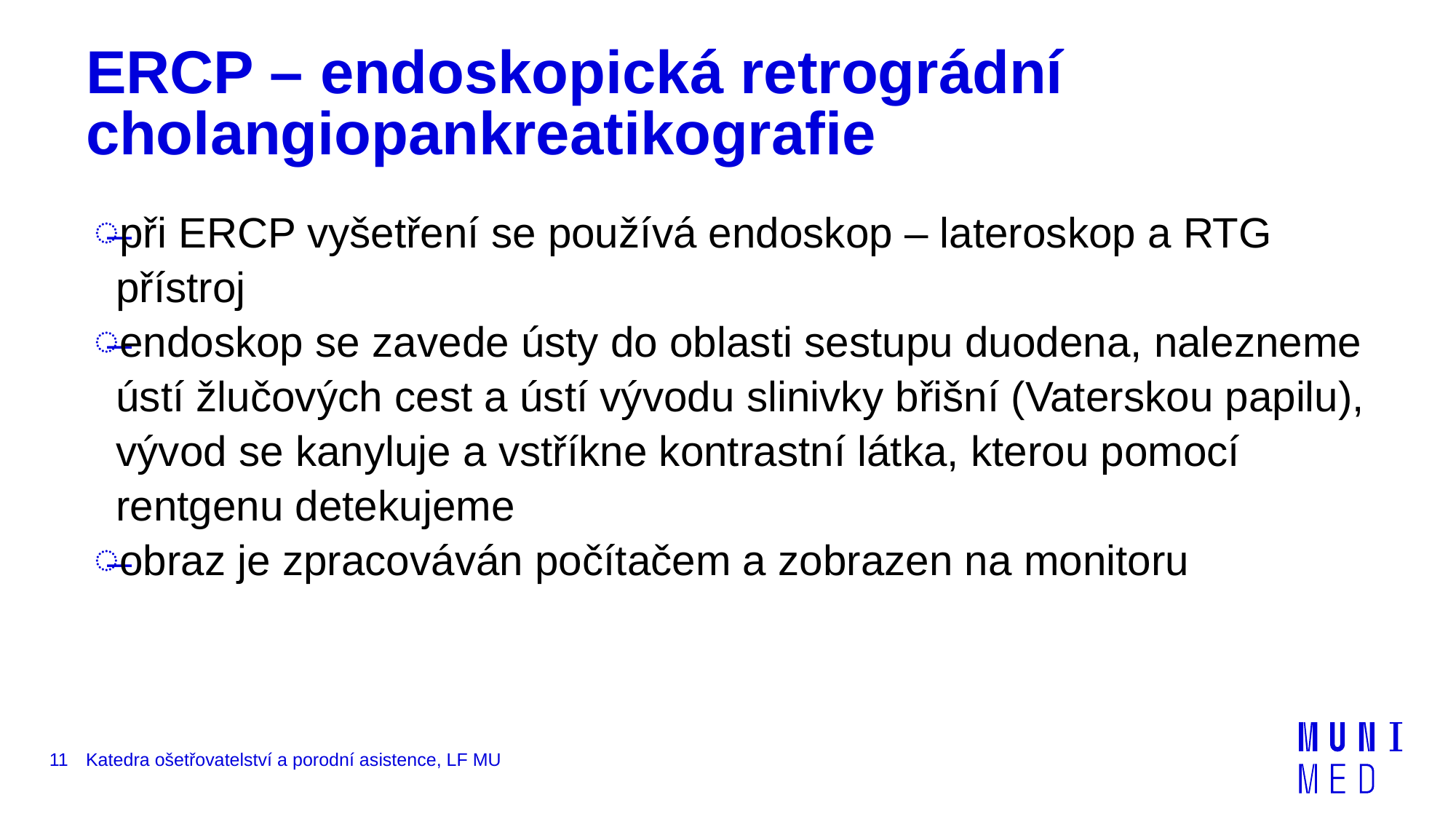

# ERCP – endoskopická retrográdní cholangiopankreatikografie
při ERCP vyšetření se používá endoskop – lateroskop a RTG přístroj
endoskop se zavede ústy do oblasti sestupu duodena, nalezneme ústí žlučových cest a ústí vývodu slinivky břišní (Vaterskou papilu), vývod se kanyluje a vstříkne kontrastní látka, kterou pomocí rentgenu detekujeme
obraz je zpracováván počítačem a zobrazen na monitoru

11
Katedra ošetřovatelství a porodní asistence, LF MU